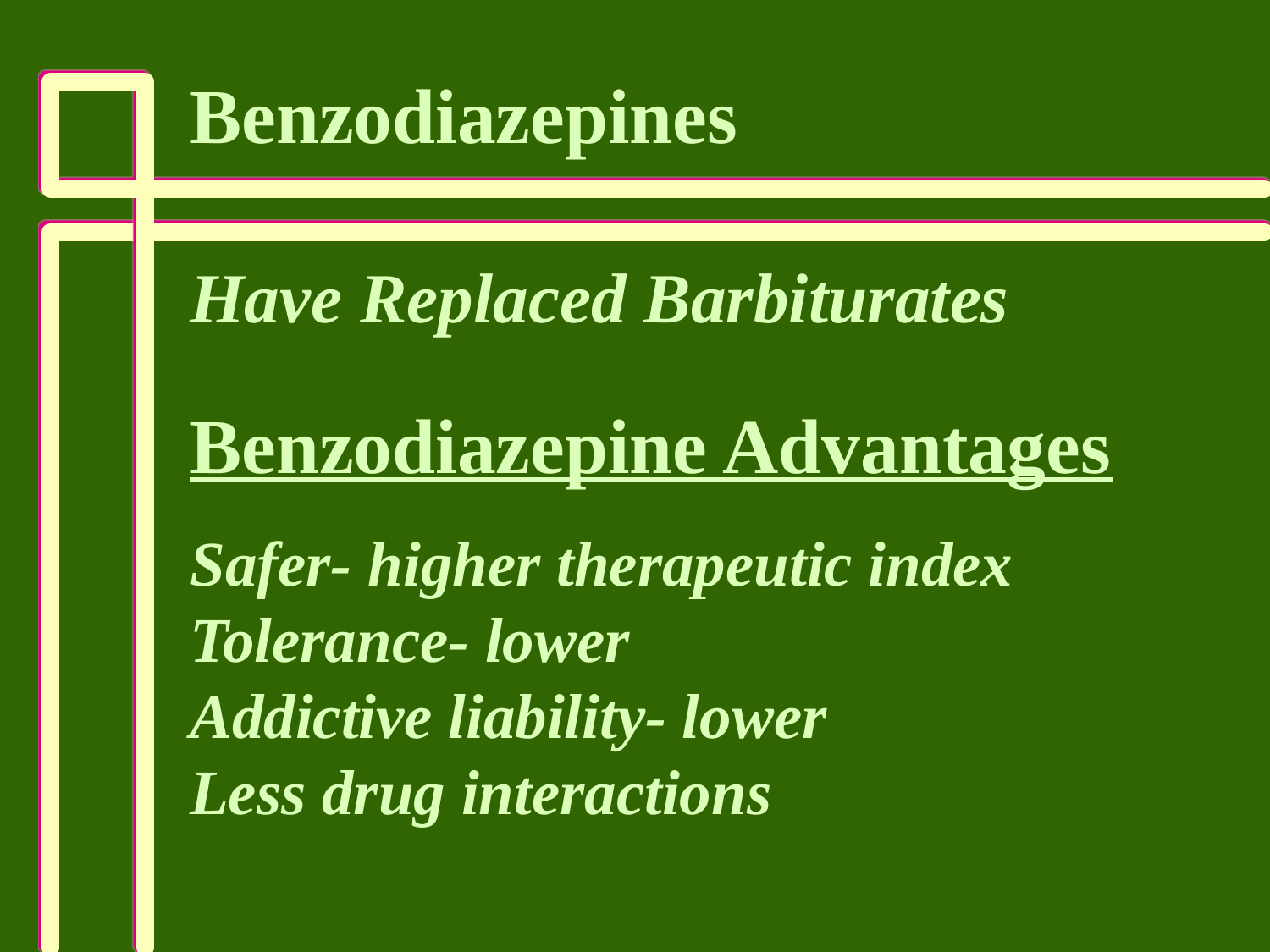

Benzodiazepines

Have Replaced Barbiturates

Benzodiazepine Advantages

Safer- higher therapeutic index
Tolerance- lower
Addictive liability- lower
Less drug interactions